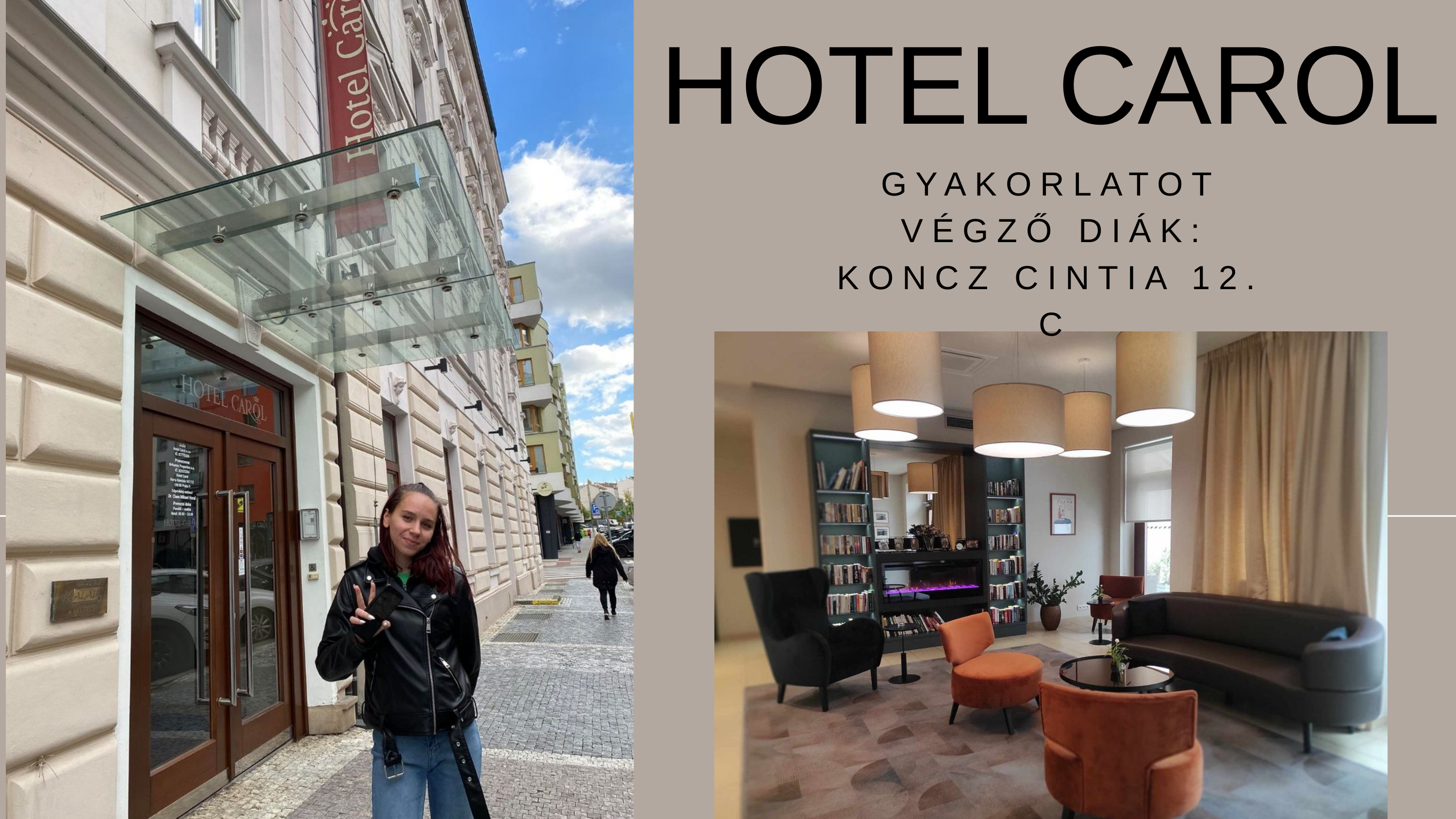

HOTEL CAROL
GYAKORLATOT VÉGZŐ DIÁK:
KONCZ CINTIA 12. C